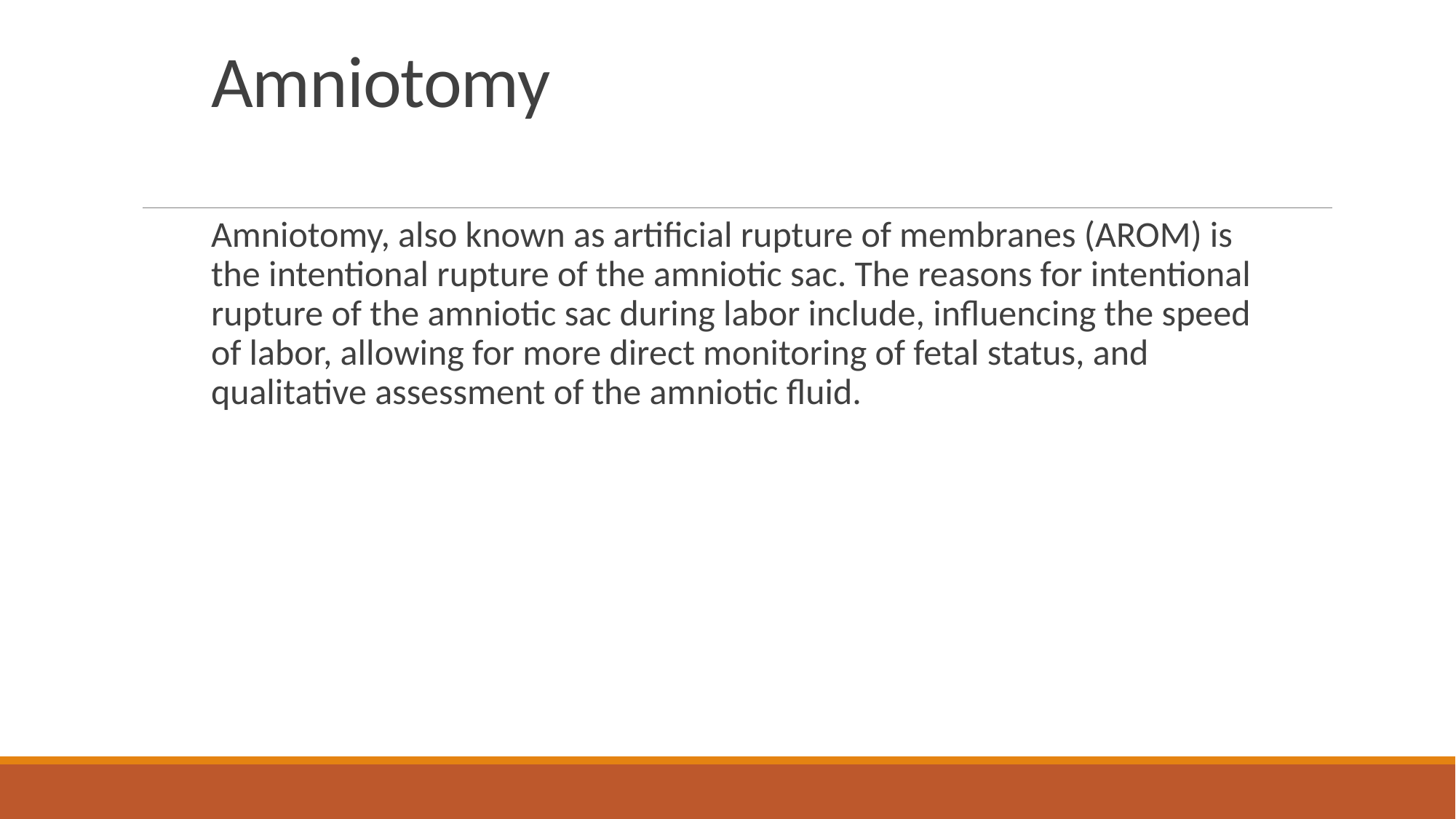

# Amniotomy

Amniotomy, also known as artificial rupture of membranes (AROM) is the intentional rupture of the amniotic sac. The reasons for intentional rupture of the amniotic sac during labor include, influencing the speed of labor, allowing for more direct monitoring of fetal status, and qualitative assessment of the amniotic fluid.